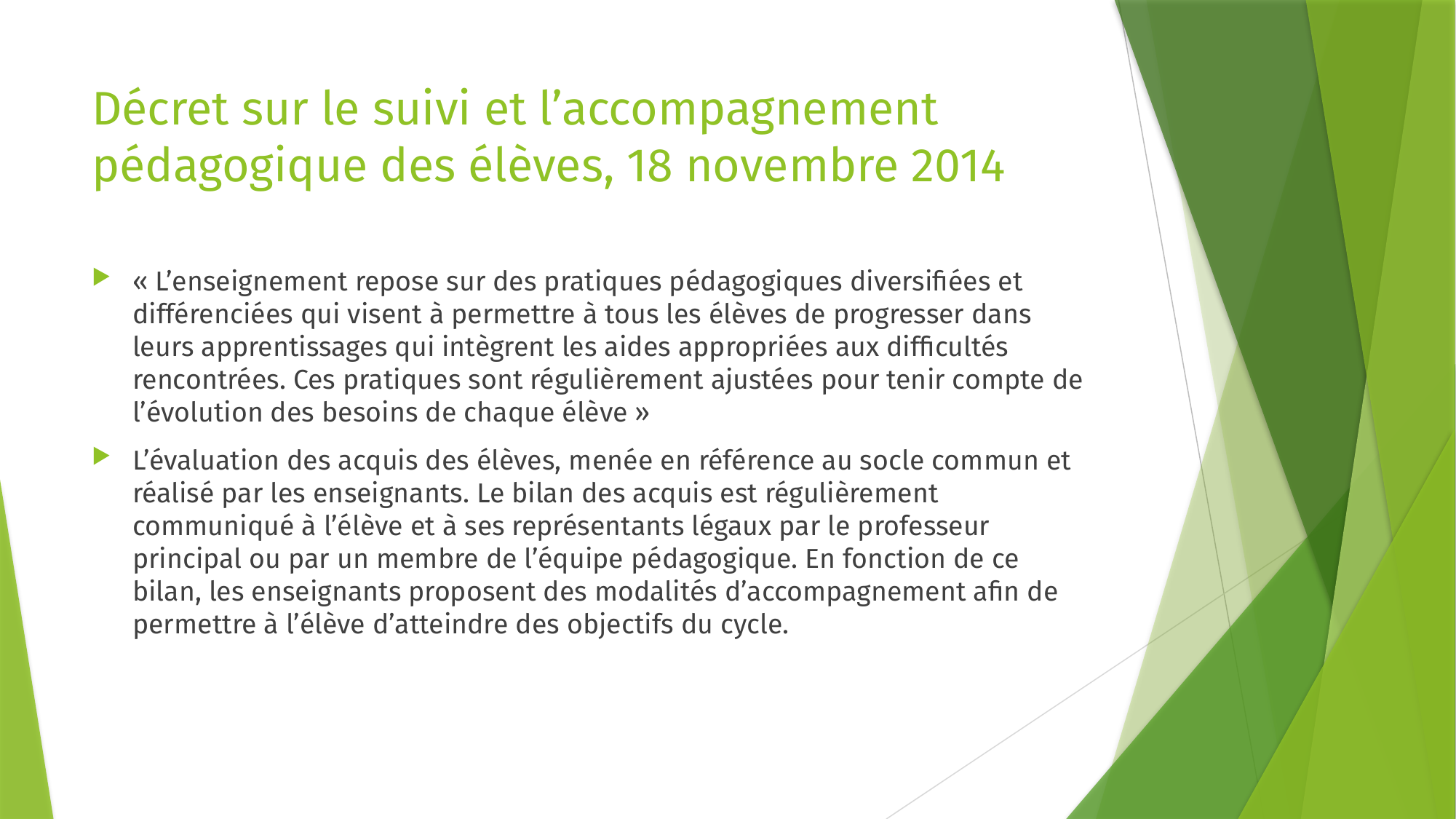

# Décret sur le suivi et l’accompagnement pédagogique des élèves, 18 novembre 2014
« L’enseignement repose sur des pratiques pédagogiques diversifiées et différenciées qui visent à permettre à tous les élèves de progresser dans leurs apprentissages qui intègrent les aides appropriées aux difficultés rencontrées. Ces pratiques sont régulièrement ajustées pour tenir compte de l’évolution des besoins de chaque élève »
L’évaluation des acquis des élèves, menée en référence au socle commun et réalisé par les enseignants. Le bilan des acquis est régulièrement communiqué à l’élève et à ses représentants légaux par le professeur principal ou par un membre de l’équipe pédagogique. En fonction de ce bilan, les enseignants proposent des modalités d’accompagnement afin de permettre à l’élève d’atteindre des objectifs du cycle.